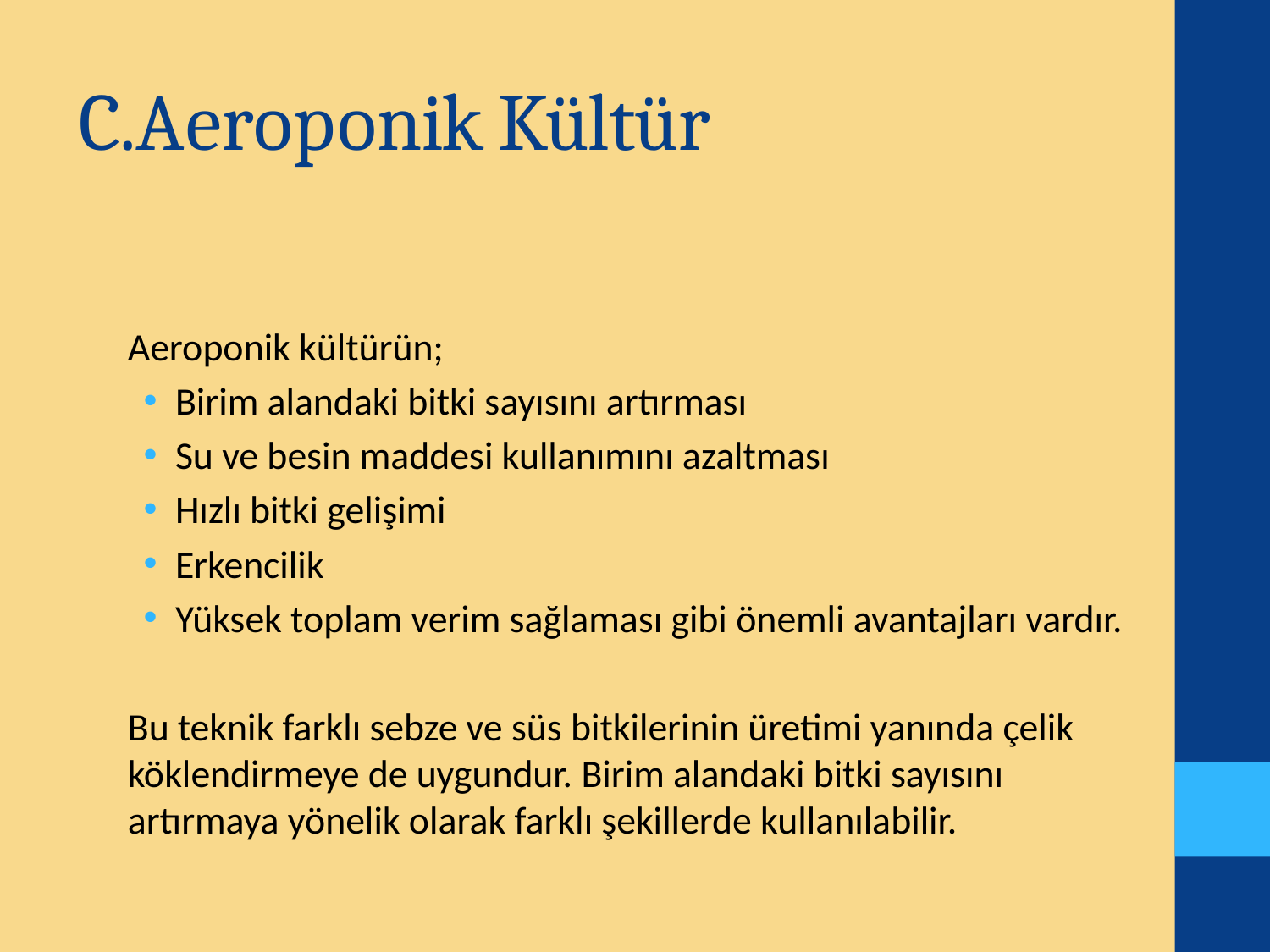

# C.Aeroponik Kültür
Aeroponik kültürün;
Birim alandaki bitki sayısını artırması
Su ve besin maddesi kullanımını azaltması
Hızlı bitki gelişimi
Erkencilik
Yüksek toplam verim sağlaması gibi önemli avantajları vardır.

Bu teknik farklı sebze ve süs bitkilerinin üretimi yanında çelik köklendirmeye de uygundur. Birim alandaki bitki sayısını artırmaya yönelik olarak farklı şekillerde kullanılabilir.